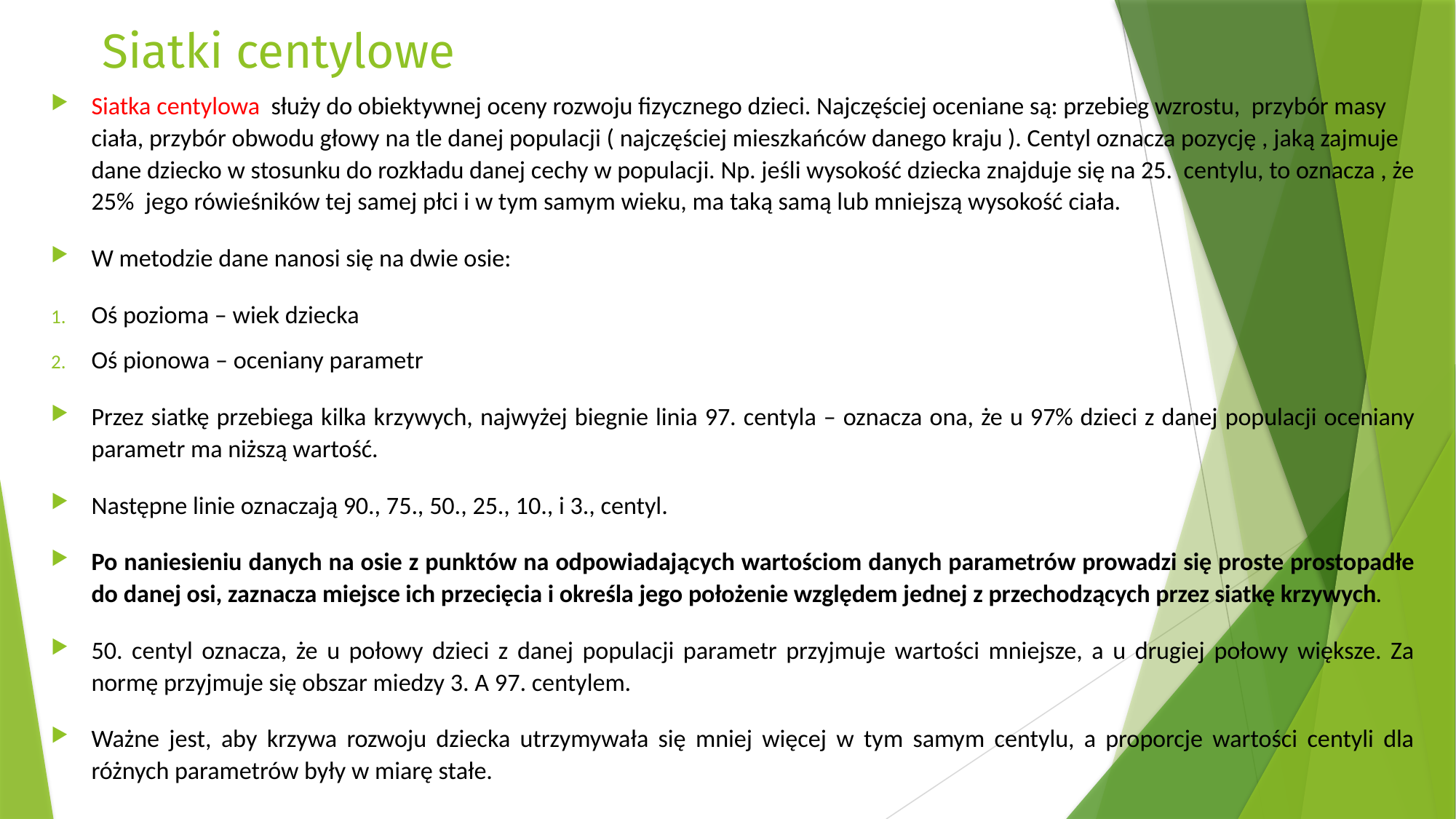

# Siatki centylowe
Siatka centylowa  służy do obiektywnej oceny rozwoju fizycznego dzieci. Najczęściej oceniane są: przebieg wzrostu,  przybór masy ciała, przybór obwodu głowy na tle danej populacji ( najczęściej mieszkańców danego kraju ). Centyl oznacza pozycję , jaką zajmuje dane dziecko w stosunku do rozkładu danej cechy w populacji. Np. jeśli wysokość dziecka znajduje się na 25.  centylu, to oznacza , że 25%  jego rówieśników tej samej płci i w tym samym wieku, ma taką samą lub mniejszą wysokość ciała.
W metodzie dane nanosi się na dwie osie:
Oś pozioma – wiek dziecka
Oś pionowa – oceniany parametr
Przez siatkę przebiega kilka krzywych, najwyżej biegnie linia 97. centyla – oznacza ona, że u 97% dzieci z danej populacji oceniany parametr ma niższą wartość.
Następne linie oznaczają 90., 75., 50., 25., 10., i 3., centyl.
Po naniesieniu danych na osie z punktów na odpowiadających wartościom danych parametrów prowadzi się proste prostopadłe do danej osi, zaznacza miejsce ich przecięcia i określa jego położenie względem jednej z przechodzących przez siatkę krzywych.
50. centyl oznacza, że u połowy dzieci z danej populacji parametr przyjmuje wartości mniejsze, a u drugiej połowy większe. Za normę przyjmuje się obszar miedzy 3. A 97. centylem.
Ważne jest, aby krzywa rozwoju dziecka utrzymywała się mniej więcej w tym samym centylu, a proporcje wartości centyli dla różnych parametrów były w miarę stałe.